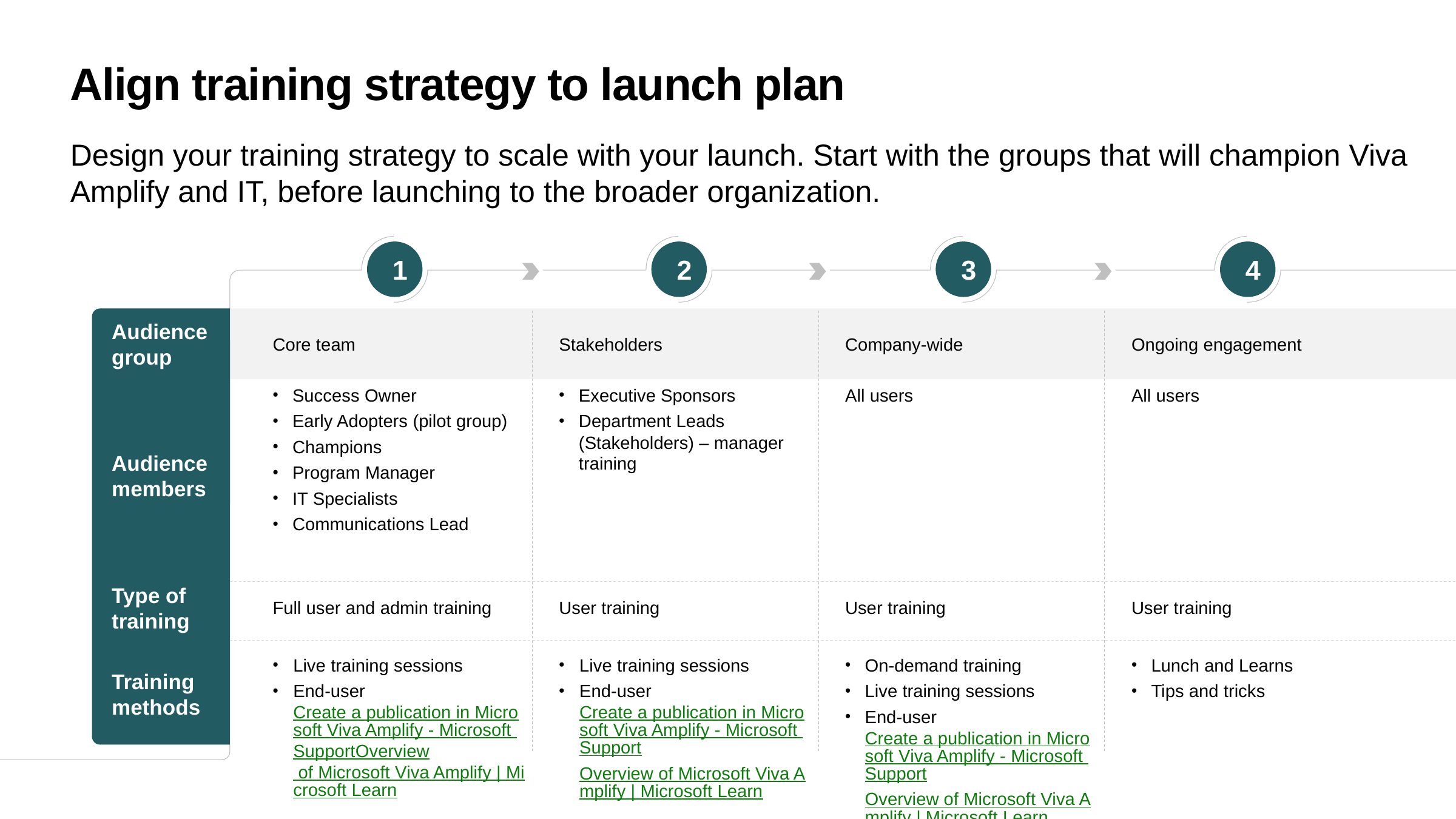

# Align training strategy to launch plan
Design your training strategy to scale with your launch. Start with the groups that will champion Viva  Amplify and IT, before launching to the broader organization.

1

2

3

4

Audience
group

Core team
Stakeholders
Company-wide
Ongoing engagement
Audience members
Success Owner
Early Adopters (pilot group)
Champions
Program Manager
IT Specialists
Communications Lead
Executive Sponsors
Department Leads (Stakeholders) – manager training
All users
All users

Type of
training
Full user and admin training
User training
User training
User training
Training methods
Live training sessions
End-user Create a publication in Microsoft Viva Amplify - Microsoft SupportOverview of Microsoft Viva Amplify | Microsoft Learn
Live training sessions
End-user Create a publication in Microsoft Viva Amplify - Microsoft Support
Overview of Microsoft Viva Amplify | Microsoft Learn
On-demand training
Live training sessions
End-user Create a publication in Microsoft Viva Amplify - Microsoft Support
Overview of Microsoft Viva Amplify | Microsoft Learn
Lunch and Learns
Tips and tricks